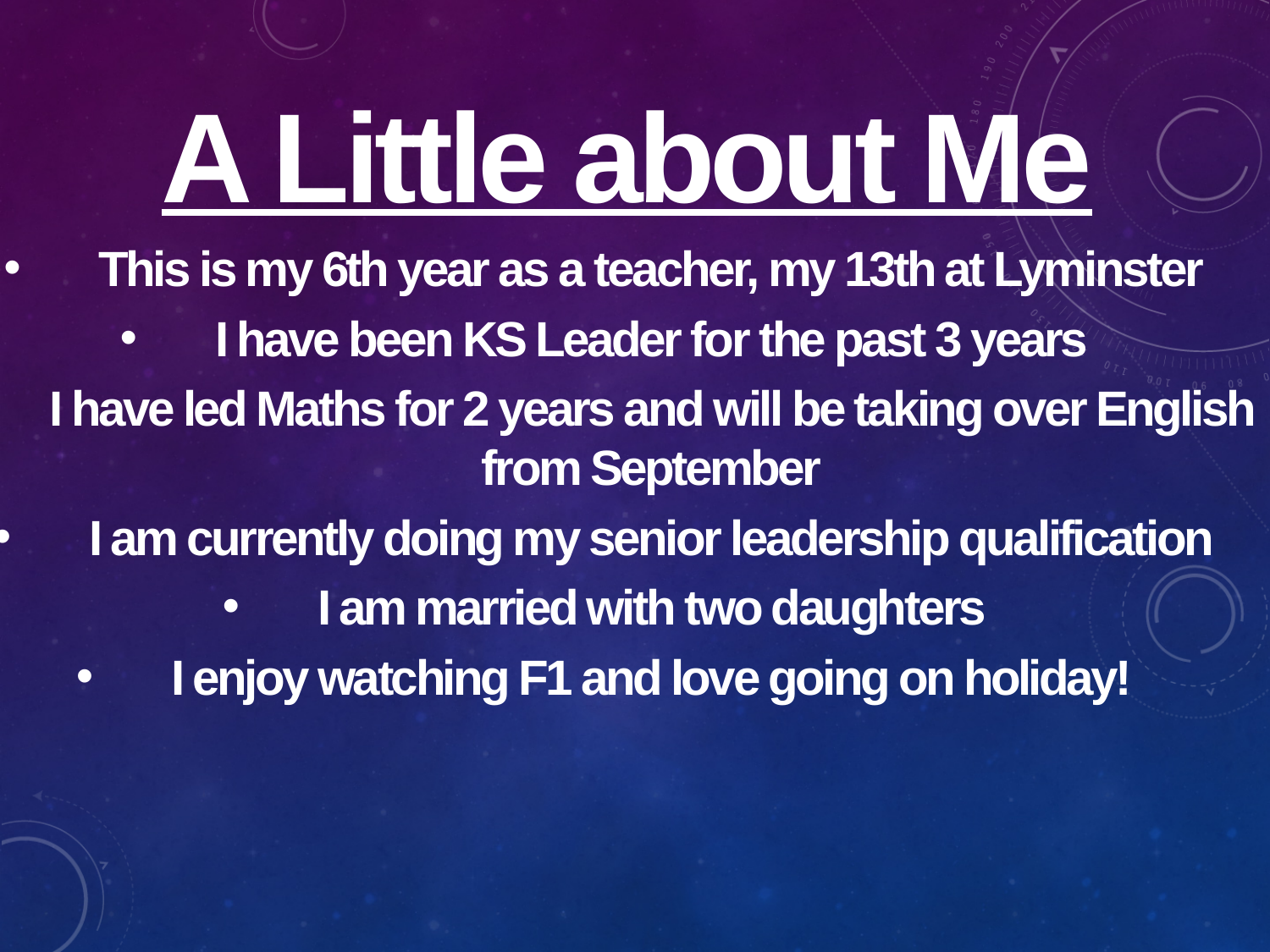

A Little about Me

This is my 6th year as a teacher, my 13th at Lyminster
I have been KS Leader for the past 3 years
I have led Maths for 2 years and will be taking over English from September
I am currently doing my senior leadership qualification
I am married with two daughters
I enjoy watching F1 and love going on holiday!